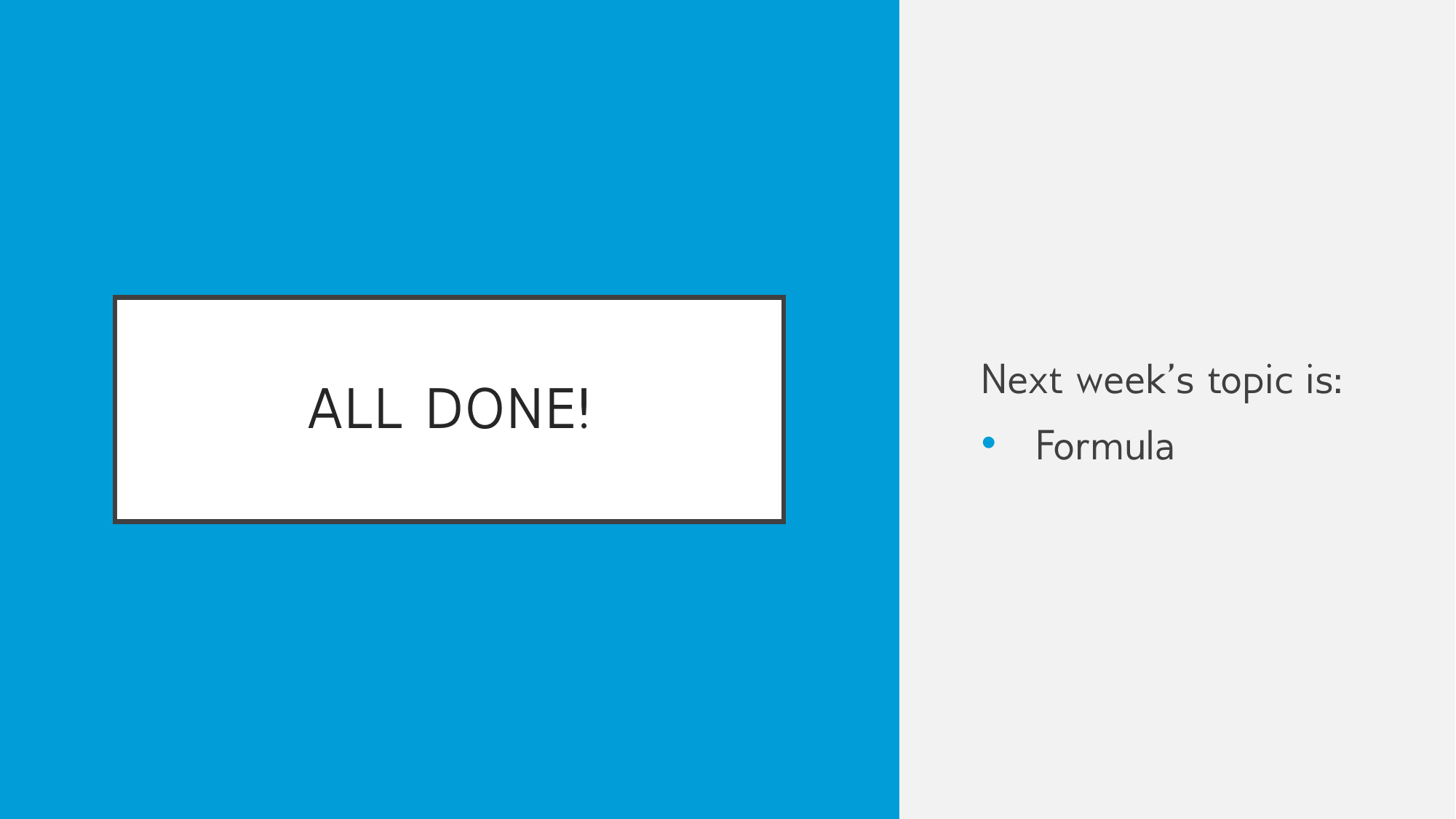

Next week’s topic is:
Formula
# All done!